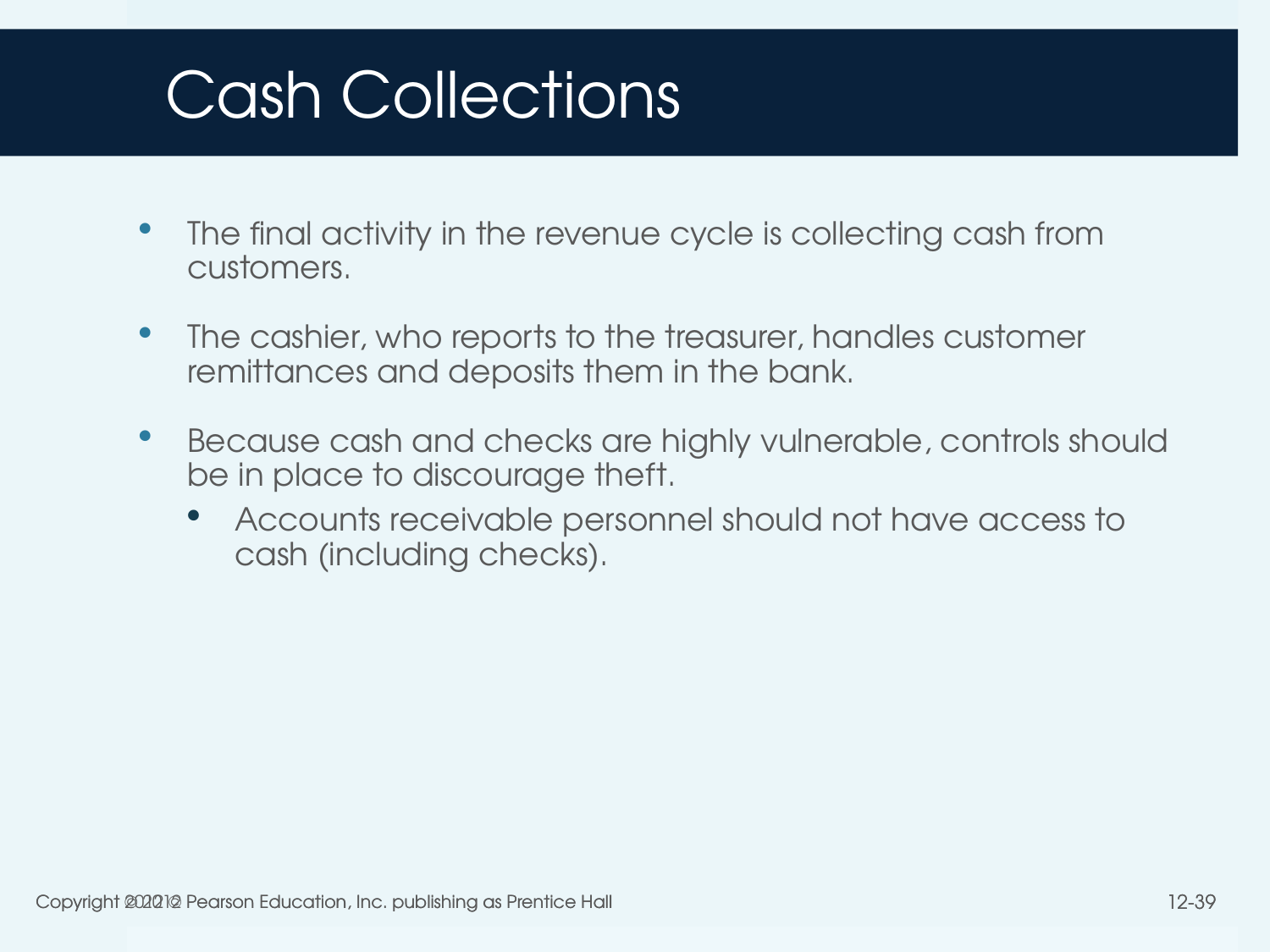

# Cash Collections
The final activity in the revenue cycle is collecting cash from customers.
The cashier, who reports to the treasurer, handles customer remittances and deposits them in the bank.
Because cash and checks are highly vulnerable, controls should be in place to discourage theft.
Accounts receivable personnel should not have access to cash (including checks).

Copyright 2012 © Pearson Education, Inc. publishing as Prentice Hall
Copyright © 2012 Pearson Education, Inc. publishing as Prentice Hall
12-39
12-39